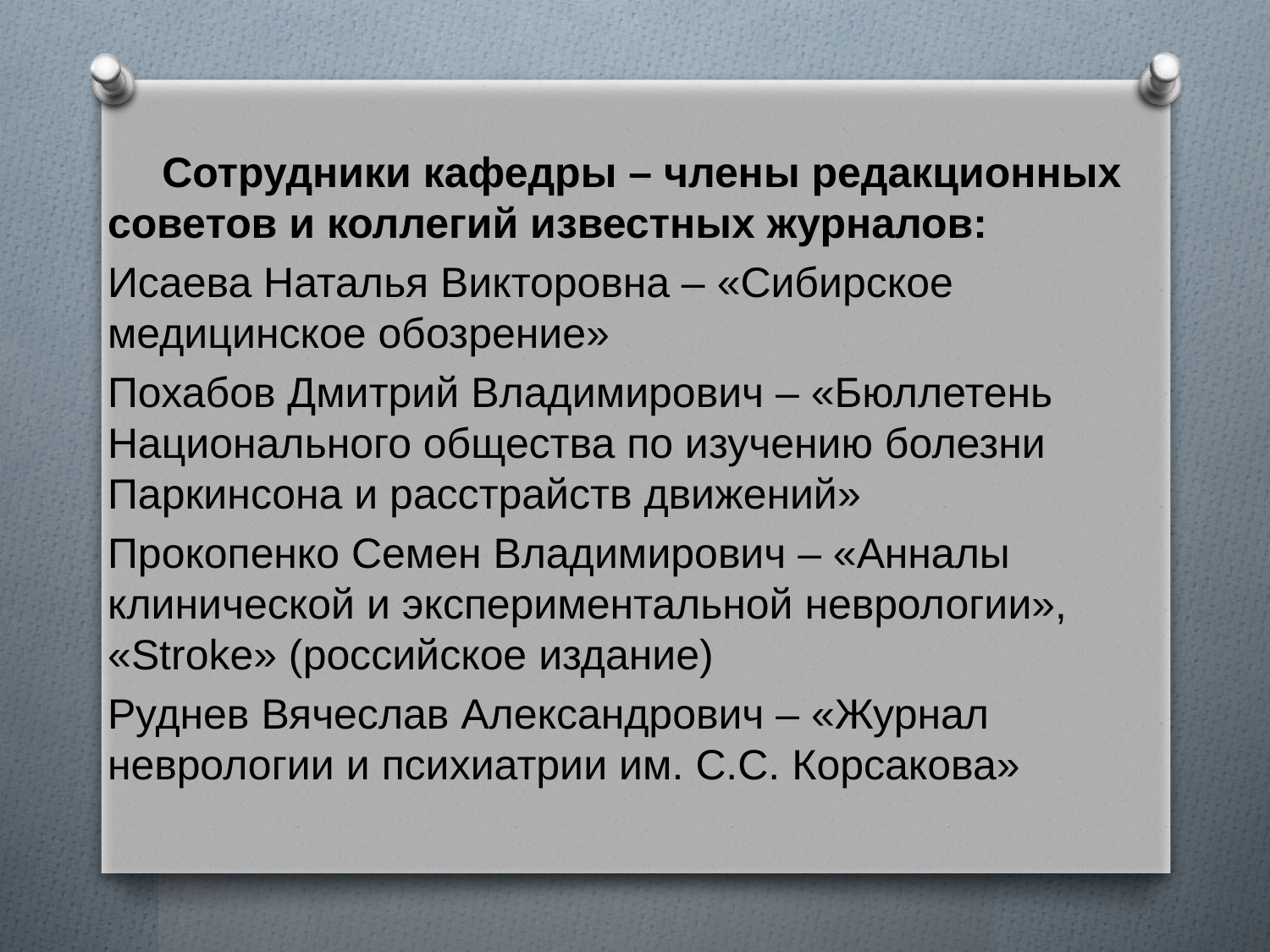

#
     Сотрудники кафедры – члены редакционных советов и коллегий известных журналов:
Исаева Наталья Викторовна – «Сибирское медицинское обозрение»
Похабов Дмитрий Владимирович – «Бюллетень Национального общества по изучению болезни Паркинсона и расстрайств движений»
Прокопенко Семен Владимирович – «Анналы клинической и экспериментальной неврологии», «Stroke» (российское издание)
Руднев Вячеслав Александрович – «Журнал неврологии и психиатрии им. С.С. Корсакова»